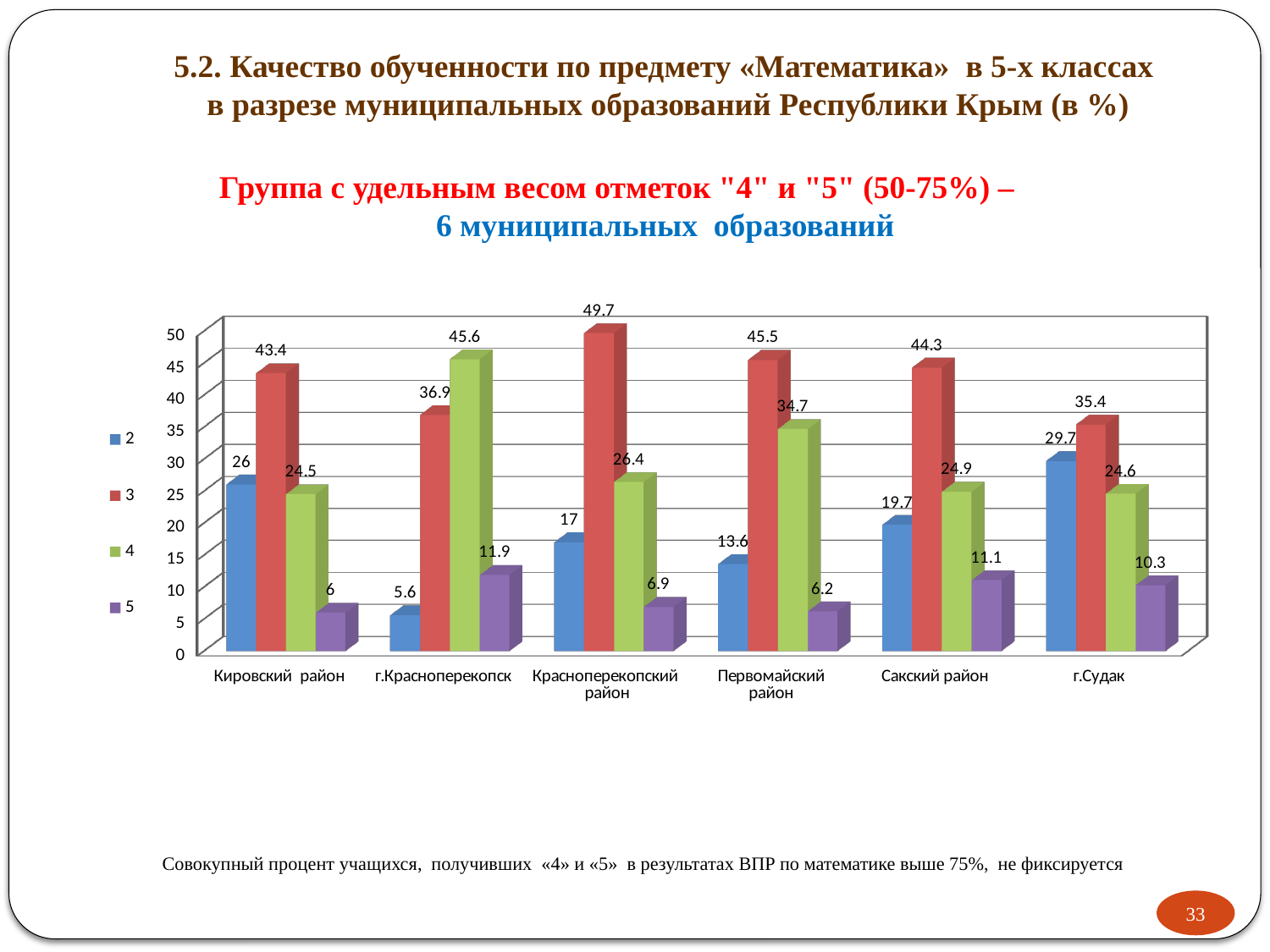

# 5.2. Качество обученности по предмету «Математика»  в 5-х классах в разрезе муниципальных образований Республики Крым (в %)
Группа с удельным весом отметок "4" и "5" (50-75%) –
      6 муниципальных  образований

[unsupported chart]

[unsupported chart]

Совокупный процент учащихся,  получивших  «4» и «5»  в результатах ВПР по математике выше 75%,  не фиксируется
33